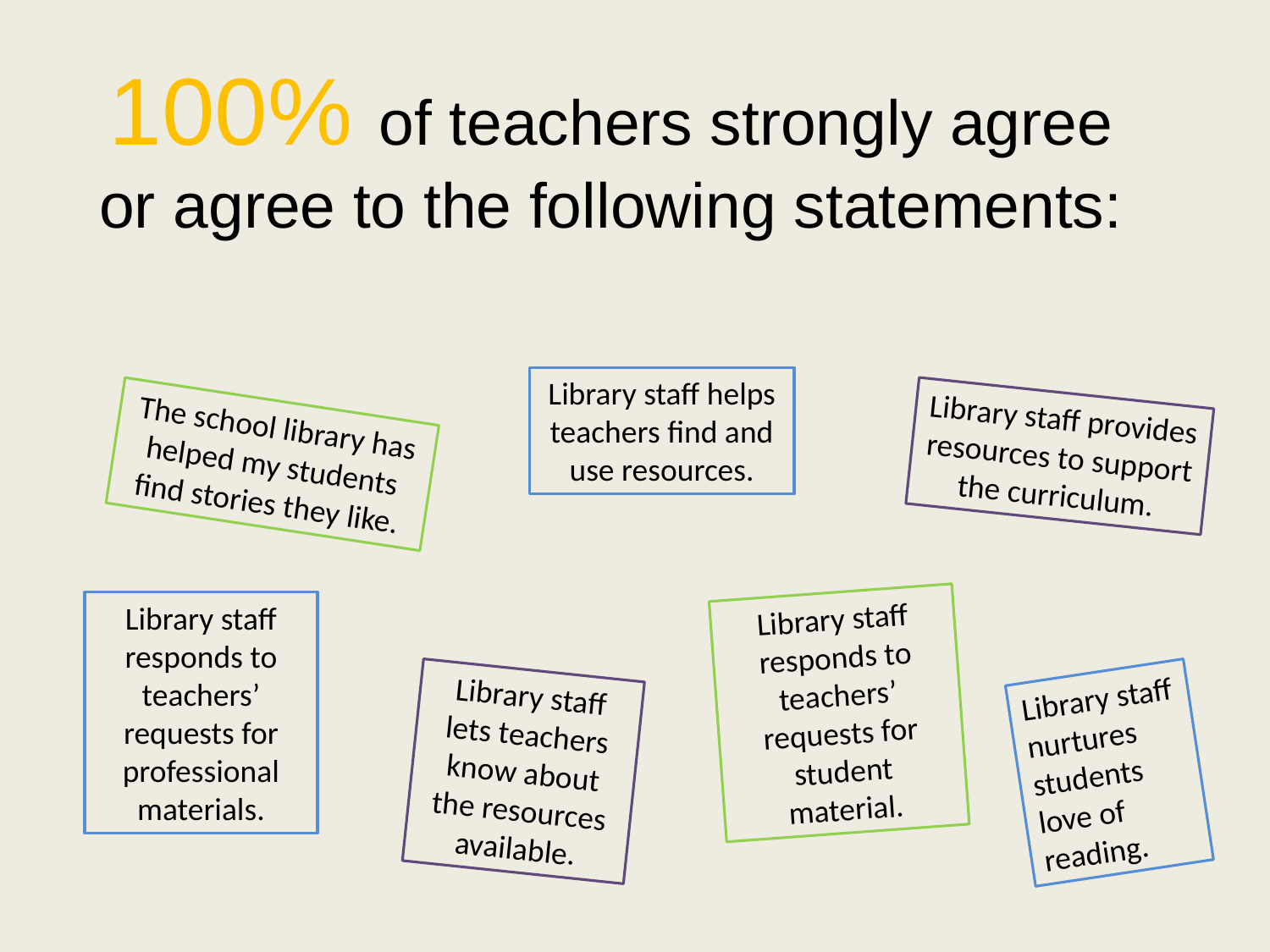

100% of teachers strongly agree or agree to the following statements:
Library staff helps teachers find and use resources.
Library staff provides resources to support the curriculum.
The school library has helped my students find stories they like.
Library staff responds to teachers’ requests for professional materials.
Library staff responds to teachers’ requests for student material.
Library staff lets teachers know about the resources available.
Library staff nurtures students love of reading.